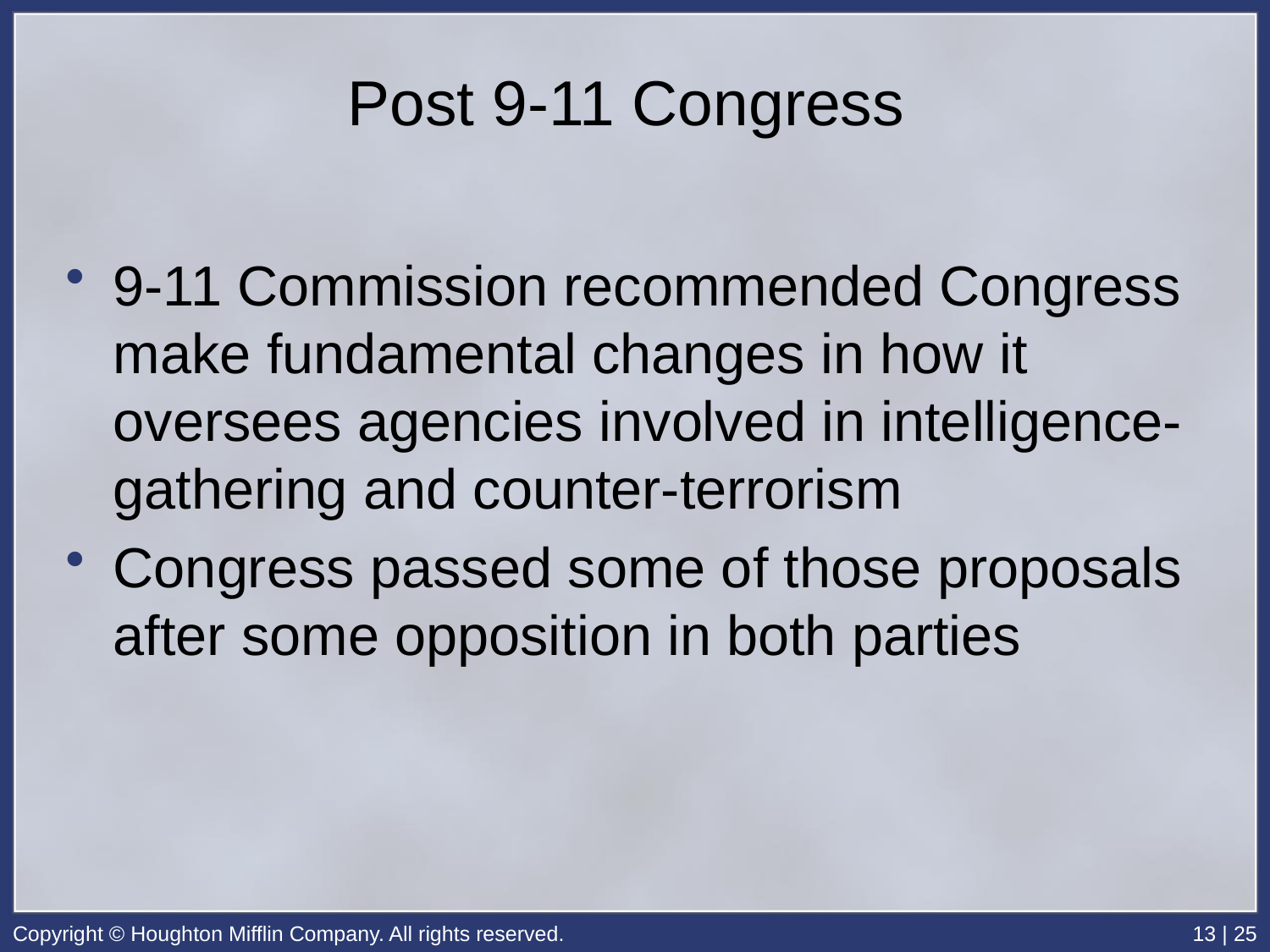

# Post 9-11 Congress
9-11 Commission recommended Congress make fundamental changes in how it oversees agencies involved in intelligence-gathering and counter-terrorism
Congress passed some of those proposals after some opposition in both parties
Copyright © Houghton Mifflin Company. All rights reserved.
13 | 25